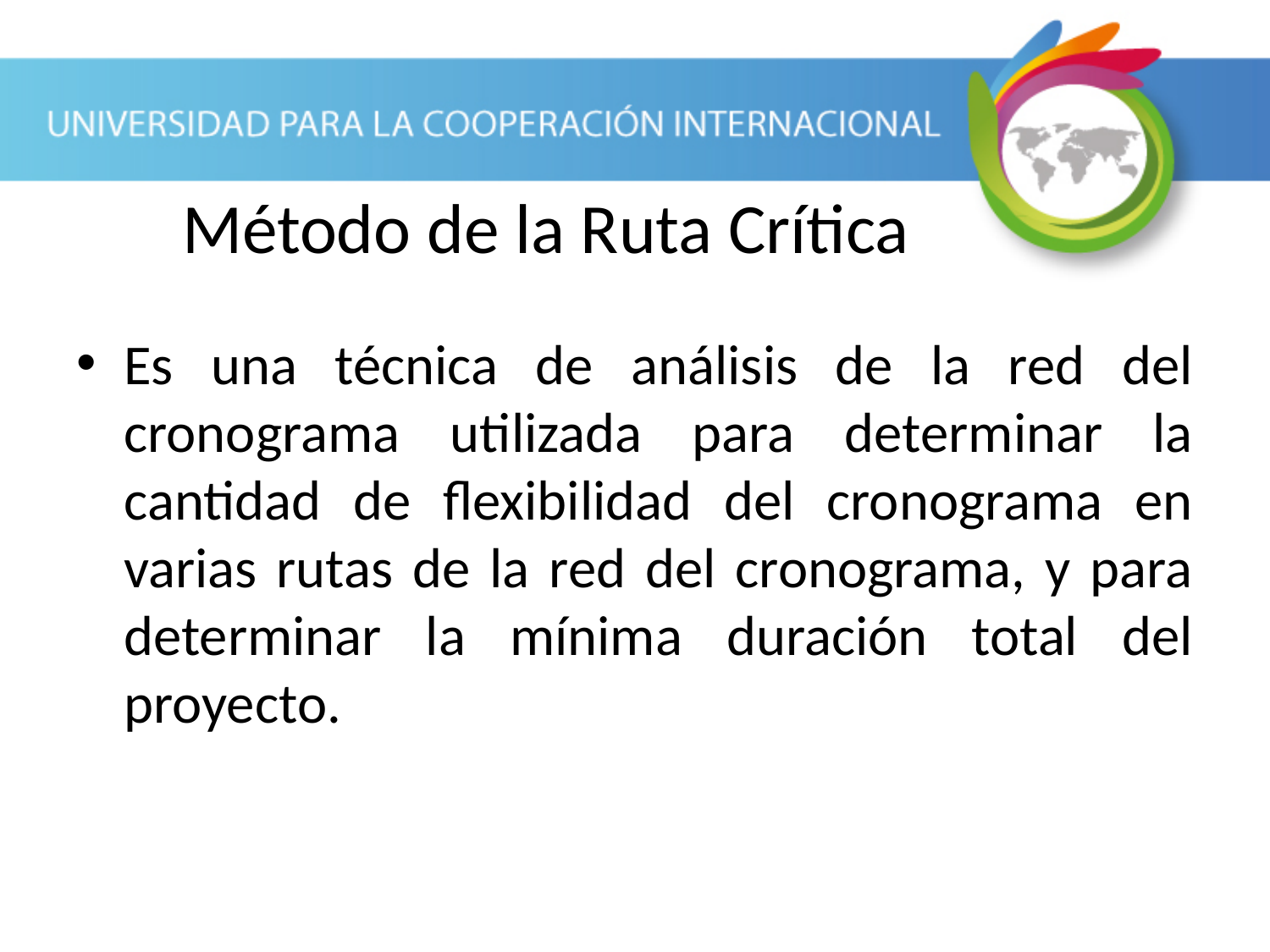

Es una técnica de análisis de la red del cronograma utilizada para determinar la cantidad de flexibilidad del cronograma en varias rutas de la red del cronograma, y para determinar la mínima duración total del proyecto.
Método de la Ruta Crítica